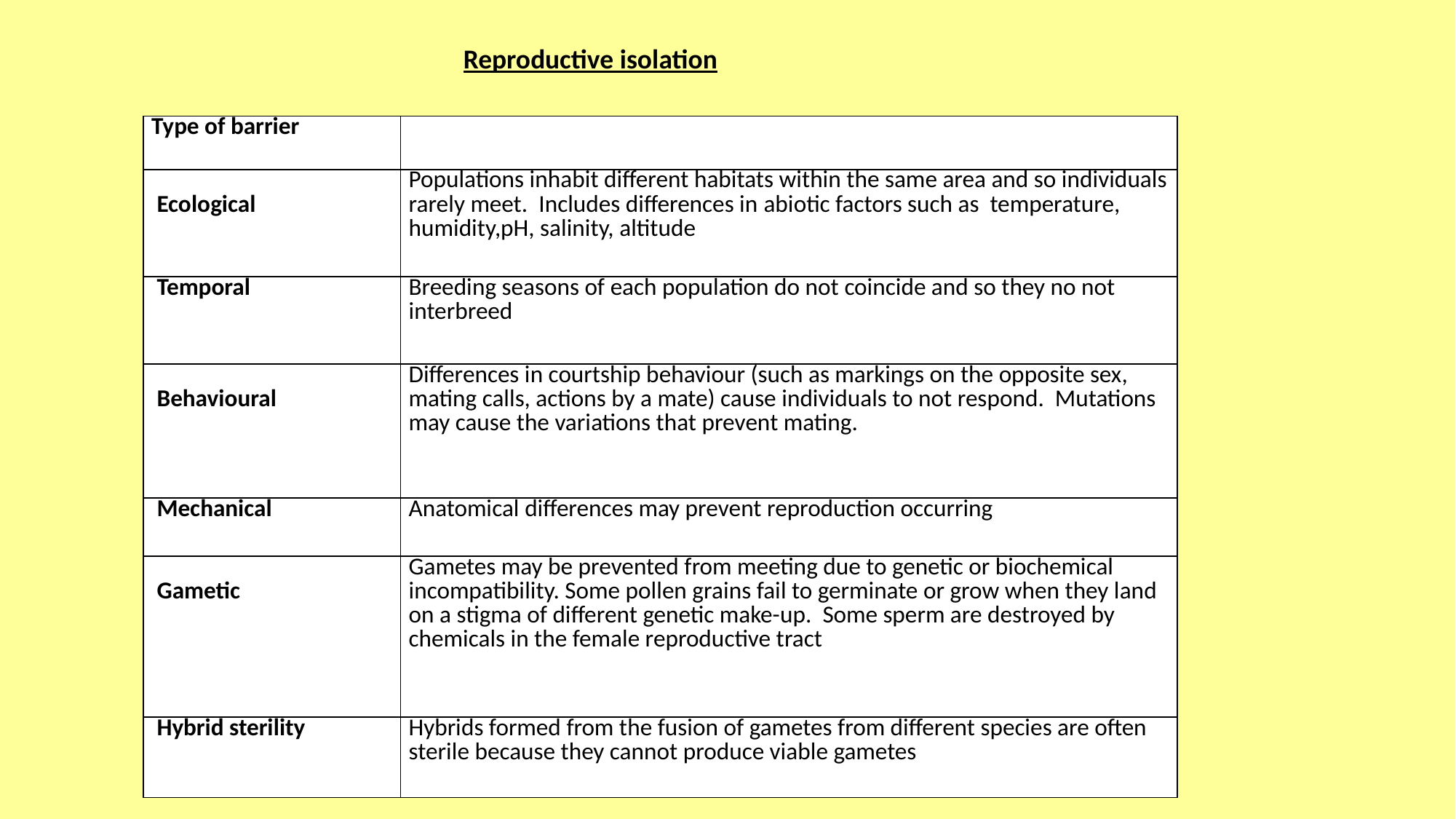

Reproductive isolation
| Type of barrier | How it leads to isolation |
| --- | --- |
| Ecological | Populations inhabit different habitats within the same area and so individuals rarely meet. Includes differences in abiotic factors such as temperature, humidity,pH, salinity, altitude |
| Temporal | Breeding seasons of each population do not coincide and so they no not interbreed |
| Behavioural | Differences in courtship behaviour (such as markings on the opposite sex, mating calls, actions by a mate) cause individuals to not respond. Mutations may cause the variations that prevent mating. |
| Mechanical | Anatomical differences may prevent reproduction occurring |
| Gametic | Gametes may be prevented from meeting due to genetic or biochemical incompatibility. Some pollen grains fail to germinate or grow when they land on a stigma of different genetic make-up. Some sperm are destroyed by chemicals in the female reproductive tract |
| Hybrid sterility | Hybrids formed from the fusion of gametes from different species are often sterile because they cannot produce viable gametes |